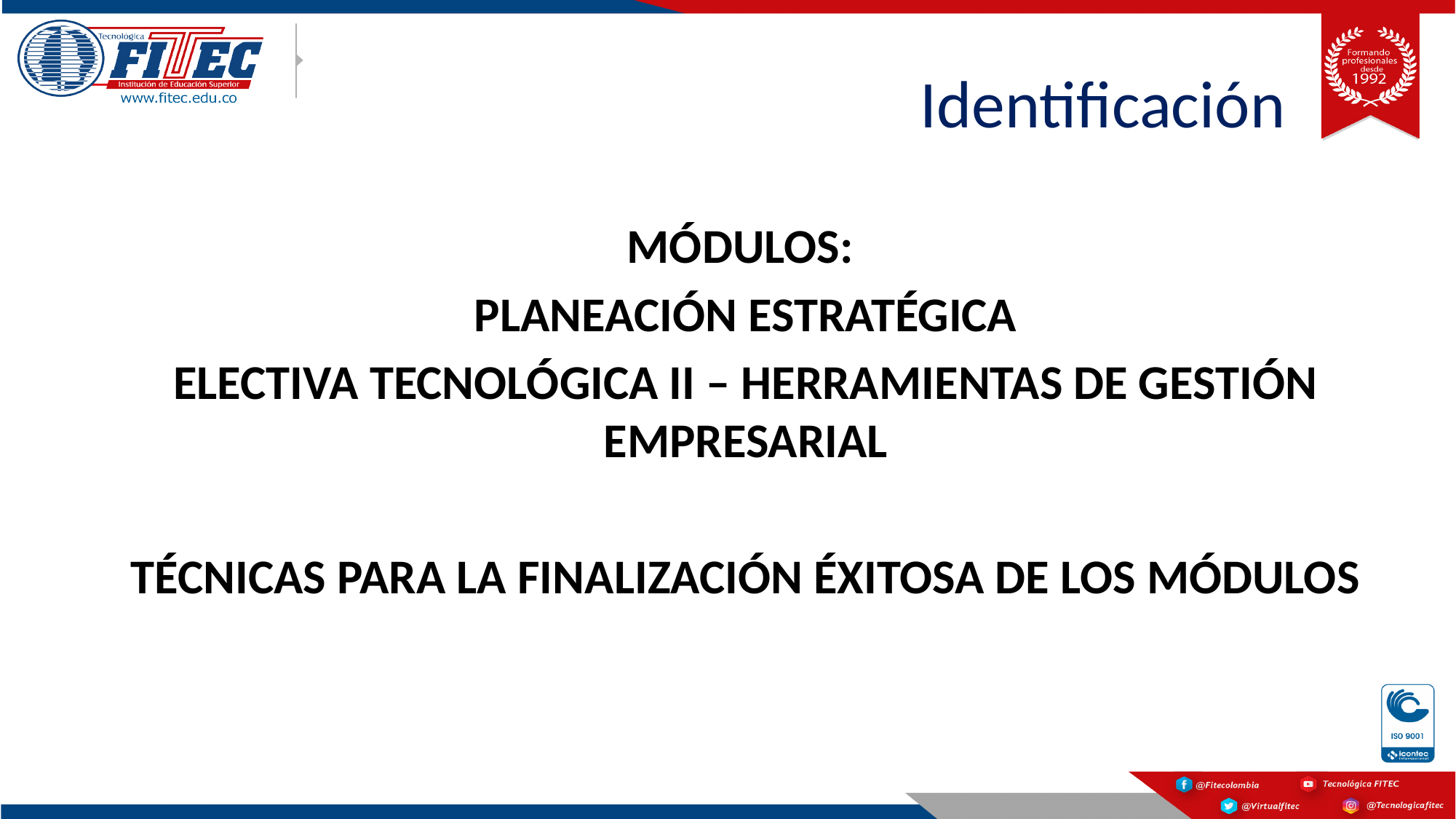

# Identificación
MÓDULOS:
PLANEACIÓN ESTRATÉGICA
ELECTIVA TECNOLÓGICA II – HERRAMIENTAS DE GESTIÓN EMPRESARIAL

TÉCNICAS PARA LA FINALIZACIÓN ÉXITOSA DE LOS MÓDULOS